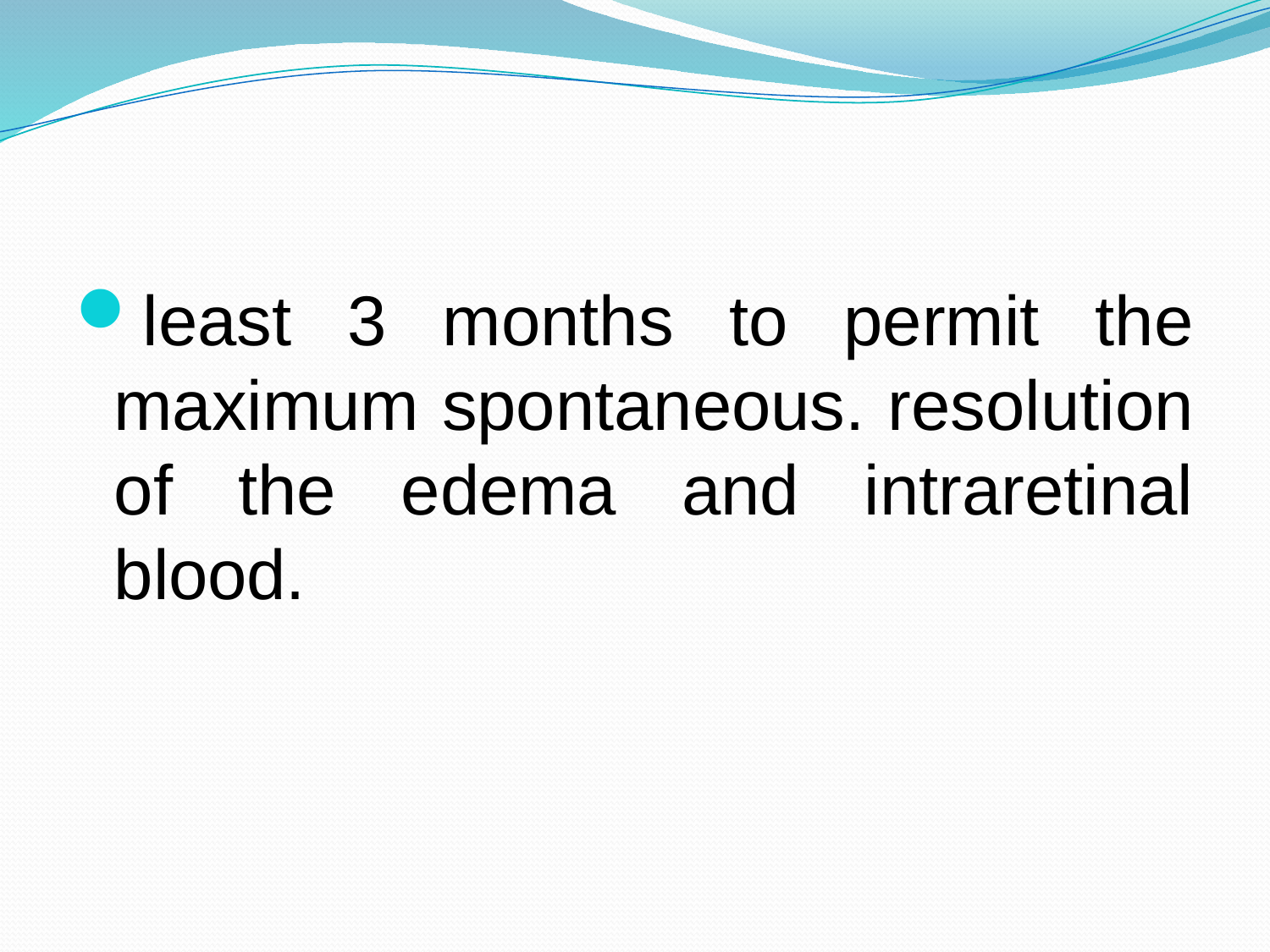

#
least 3 months to permit the maximum spontaneous. resolution of the edema and intraretinal blood.